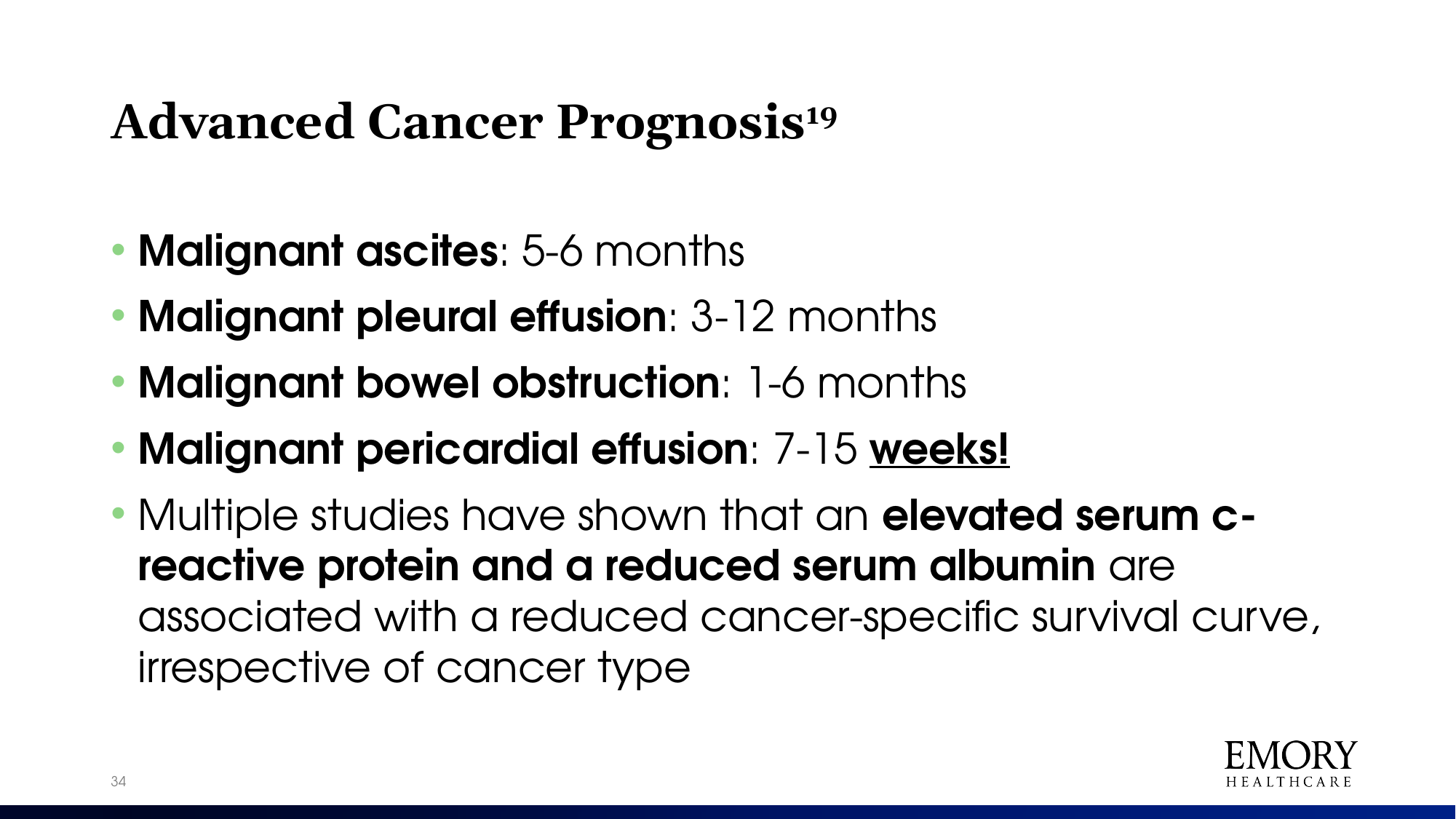

# Advanced Cancer Prognosis19
Malignant ascites: 5-6 months
Malignant pleural effusion: 3-12 months
Malignant bowel obstruction: 1-6 months
Malignant pericardial effusion: 7-15 weeks!
Multiple studies have shown that an elevated serum c-reactive protein and a reduced serum albumin are associated with a reduced cancer-specific survival curve, irrespective of cancer type